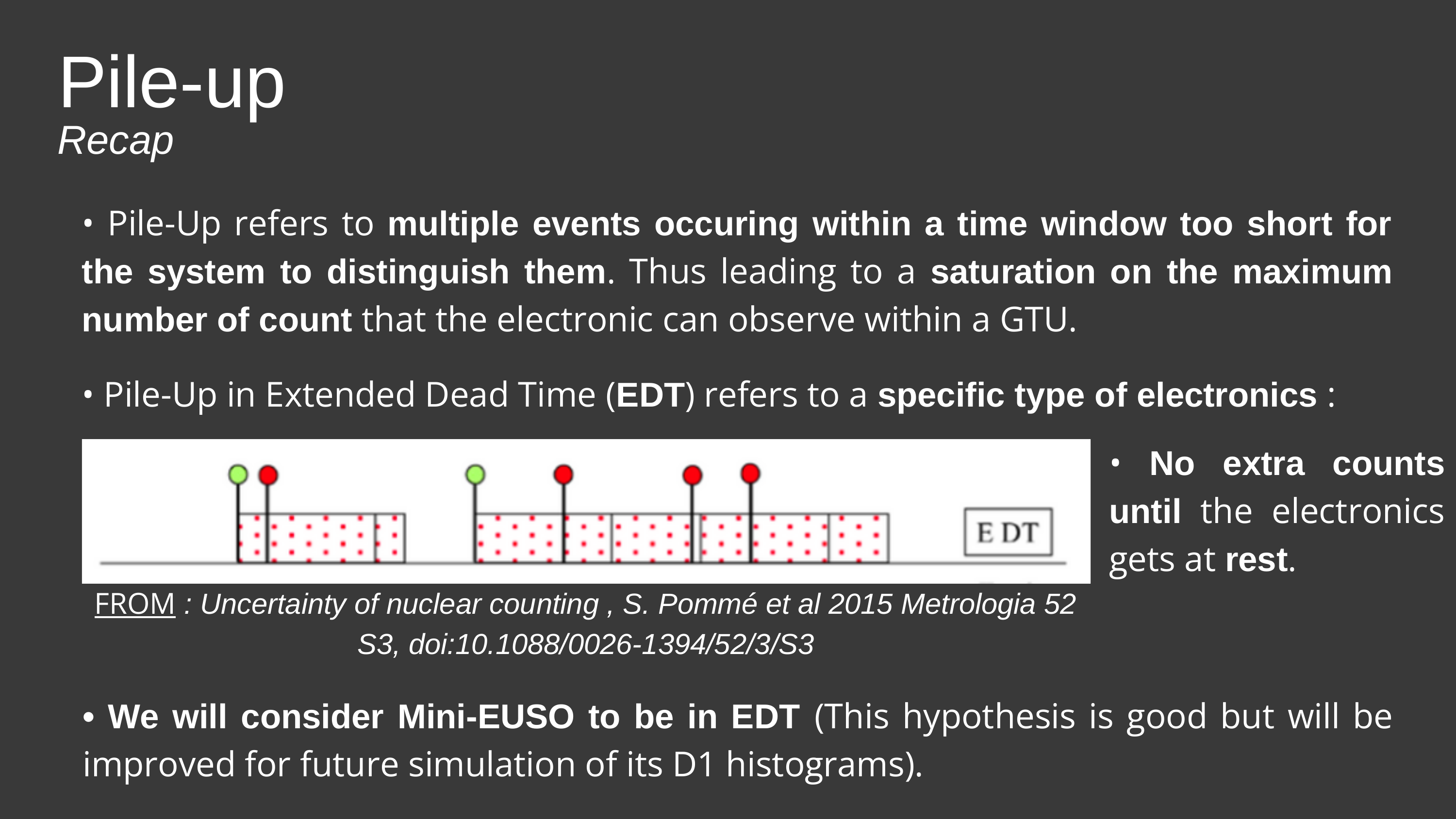

Pile-up
Recap
• Pile-Up refers to multiple events occuring within a time window too short for the system to distinguish them. Thus leading to a saturation on the maximum number of count that the electronic can observe within a GTU.
• Pile-Up in Extended Dead Time (EDT) refers to a specific type of electronics :
• No extra counts until the electronics gets at rest.

FROM : Uncertainty of nuclear counting , S. Pommé et al 2015 Metrologia 52 S3, doi:10.1088/0026-1394/52/3/S3

• We will consider Mini-EUSO to be in EDT (This hypothesis is good but will be improved for future simulation of its D1 histograms).